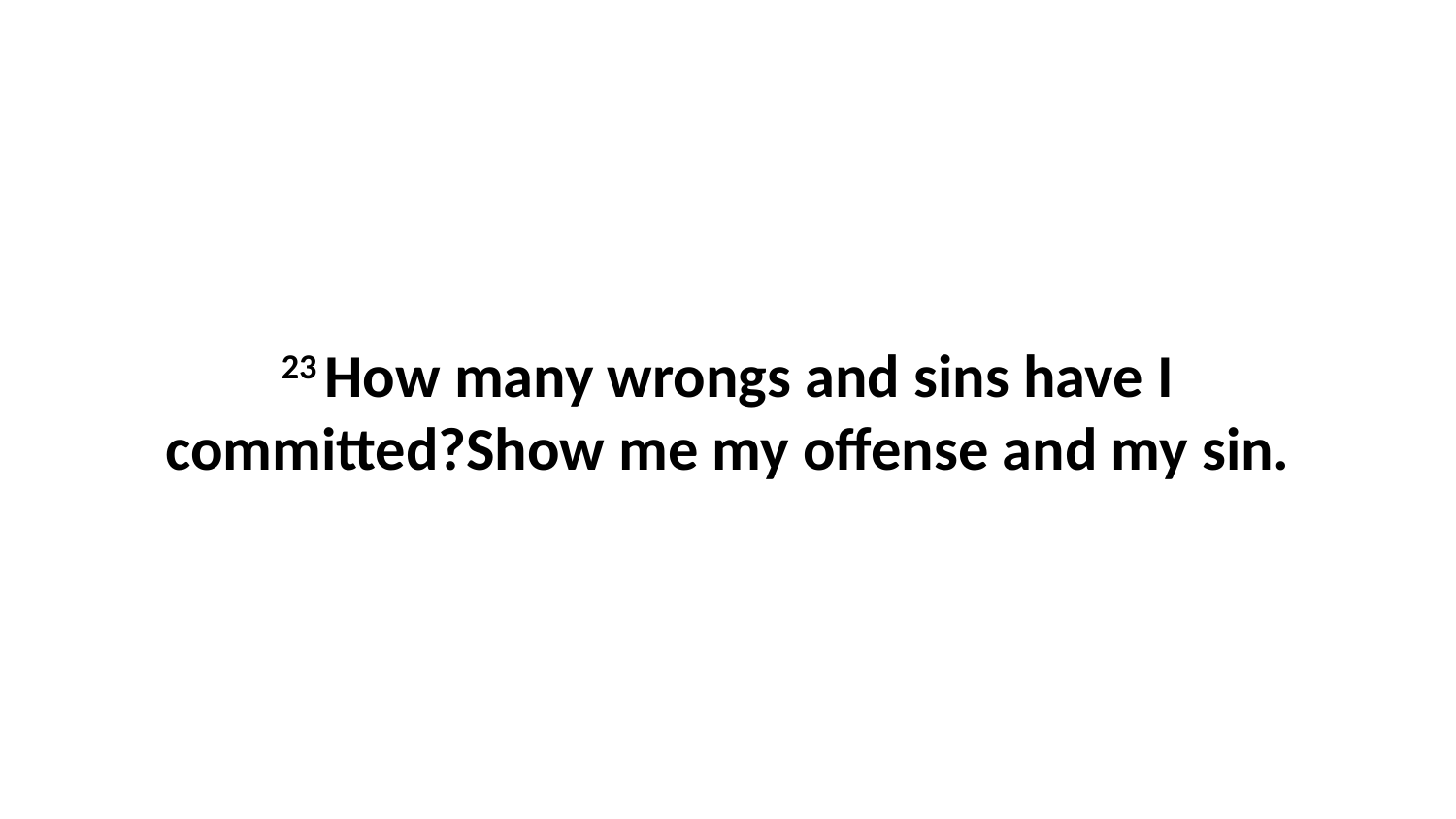

23 How many wrongs and sins have I committed?Show me my offense and my sin.